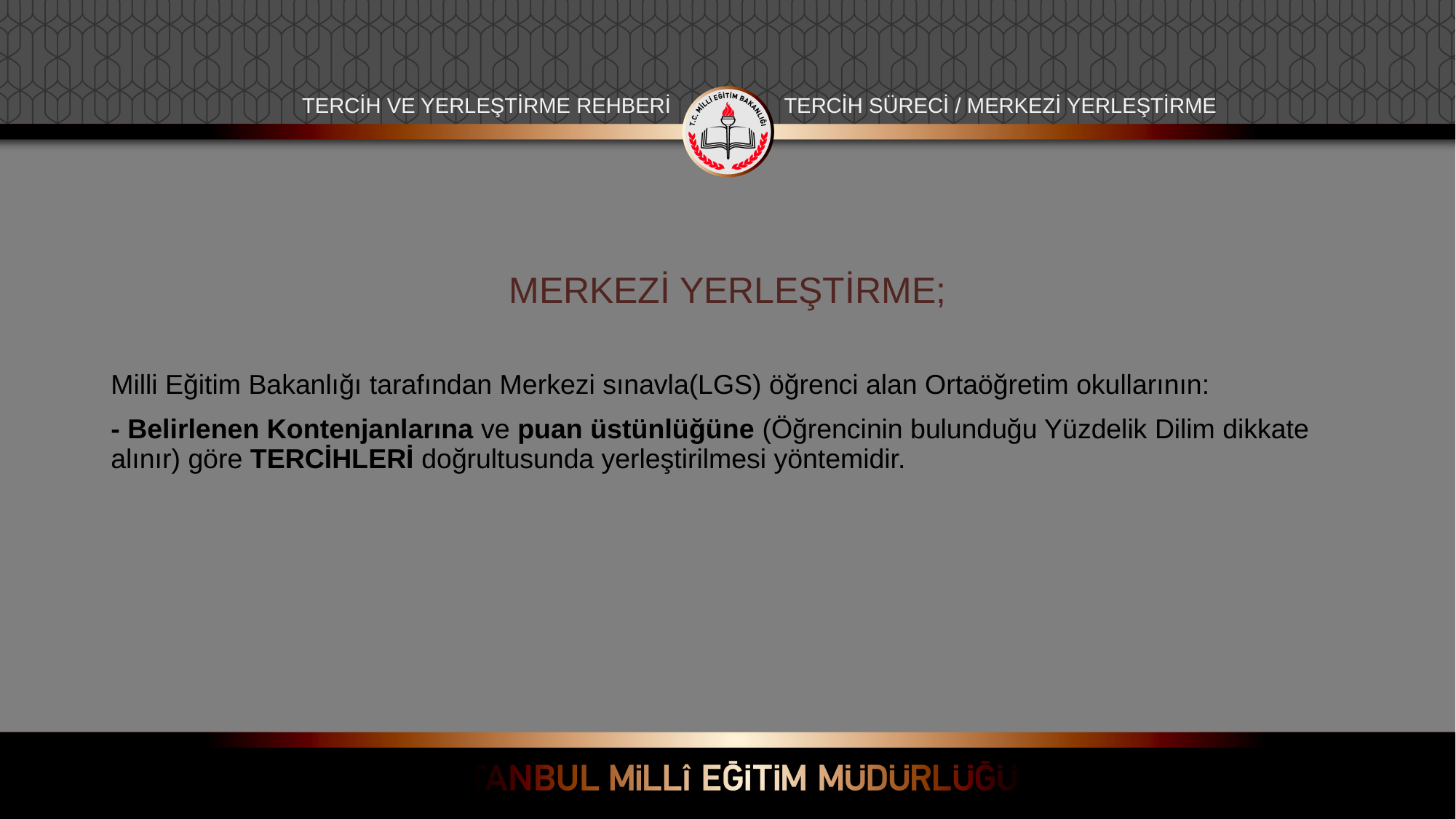

TERCİH VE YERLEŞTİRME REHBERİ
TERCİH SÜRECİ / MERKEZİ YERLEŞTİRME

MERKEZİ YERLEŞTİRME;

Milli Eğitim Bakanlığı tarafından Merkezi sınavla(LGS) öğrenci alan Ortaöğretim okullarının:
- Belirlenen Kontenjanlarına ve puan üstünlüğüne (Öğrencinin bulunduğu Yüzdelik Dilim dikkate alınır) göre TERCİHLERİ doğrultusunda yerleştirilmesi yöntemidir.